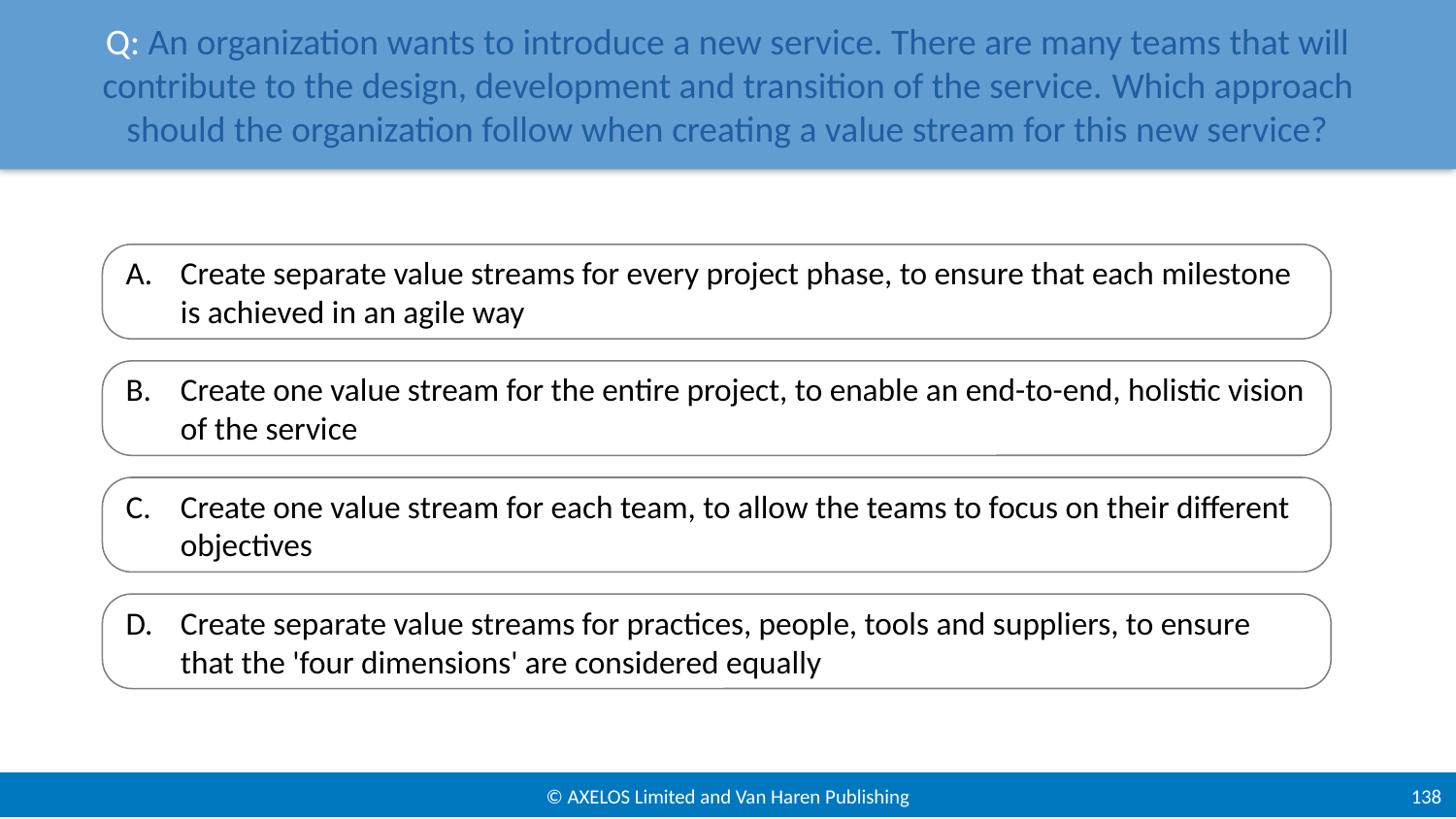

# Q: An organization wants to introduce a new service. There are many teams that will contribute to the design, development and transition of the service. Which approach should the organization follow when creating a value stream for this new service?
Create separate value streams for every project phase, to ensure that each milestone is achieved in an agile way
Create one value stream for the entire project, to enable an end-to-end, holistic vision of the service
Create one value stream for each team, to allow the teams to focus on their different objectives
Create separate value streams for practices, people, tools and suppliers, to ensure that the 'four dimensions' are considered equally